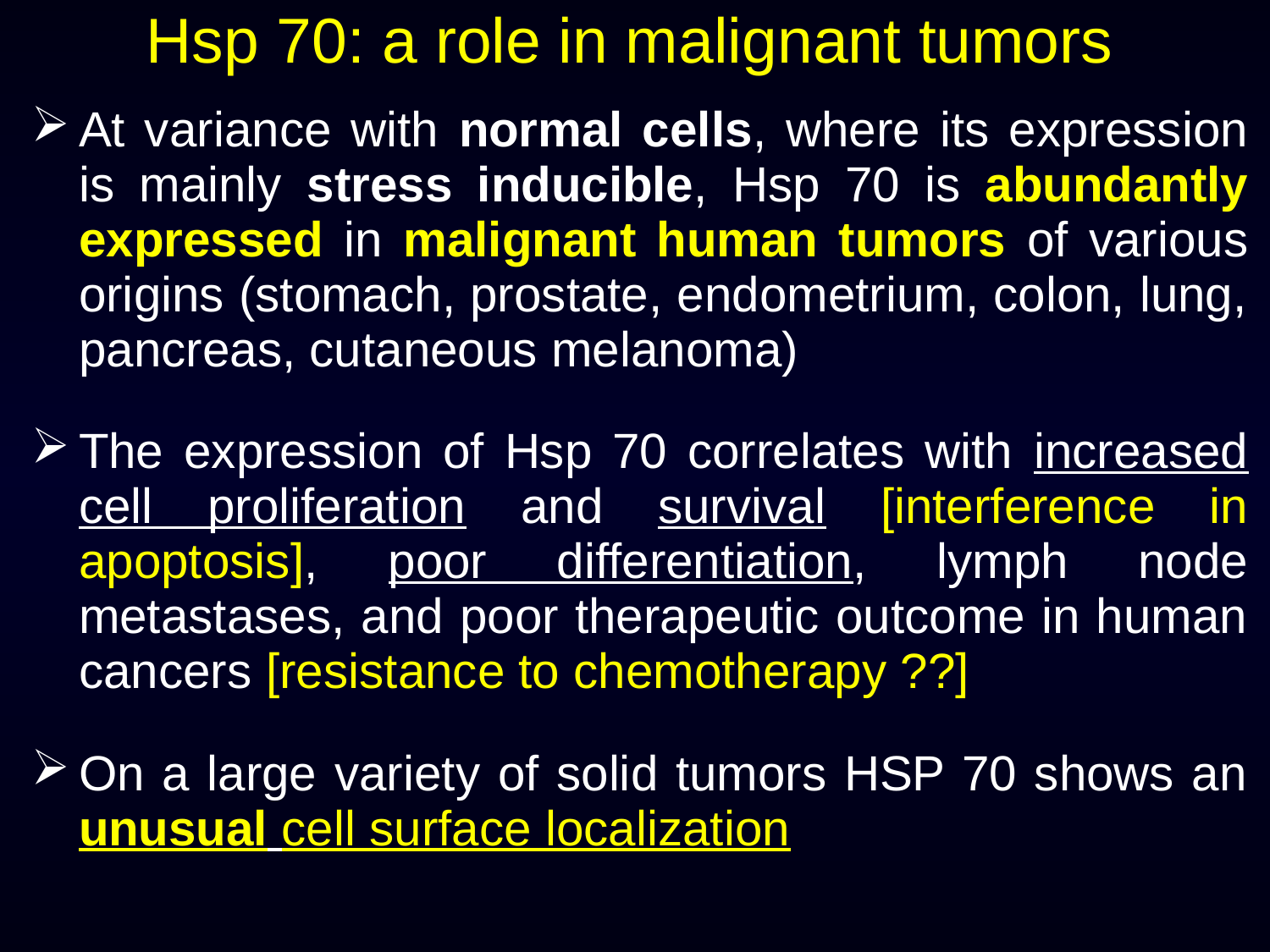

Hsp 70: a role in malignant tumors
At variance with normal cells, where its expression is mainly stress inducible, Hsp 70 is abundantly expressed in malignant human tumors of various origins (stomach, prostate, endometrium, colon, lung, pancreas, cutaneous melanoma)

The expression of Hsp 70 correlates with increased cell proliferation and survival [interference in apoptosis], poor differentiation, lymph node metastases, and poor therapeutic outcome in human cancers [resistance to chemotherapy ??]

On a large variety of solid tumors HSP 70 shows an unusual cell surface localization